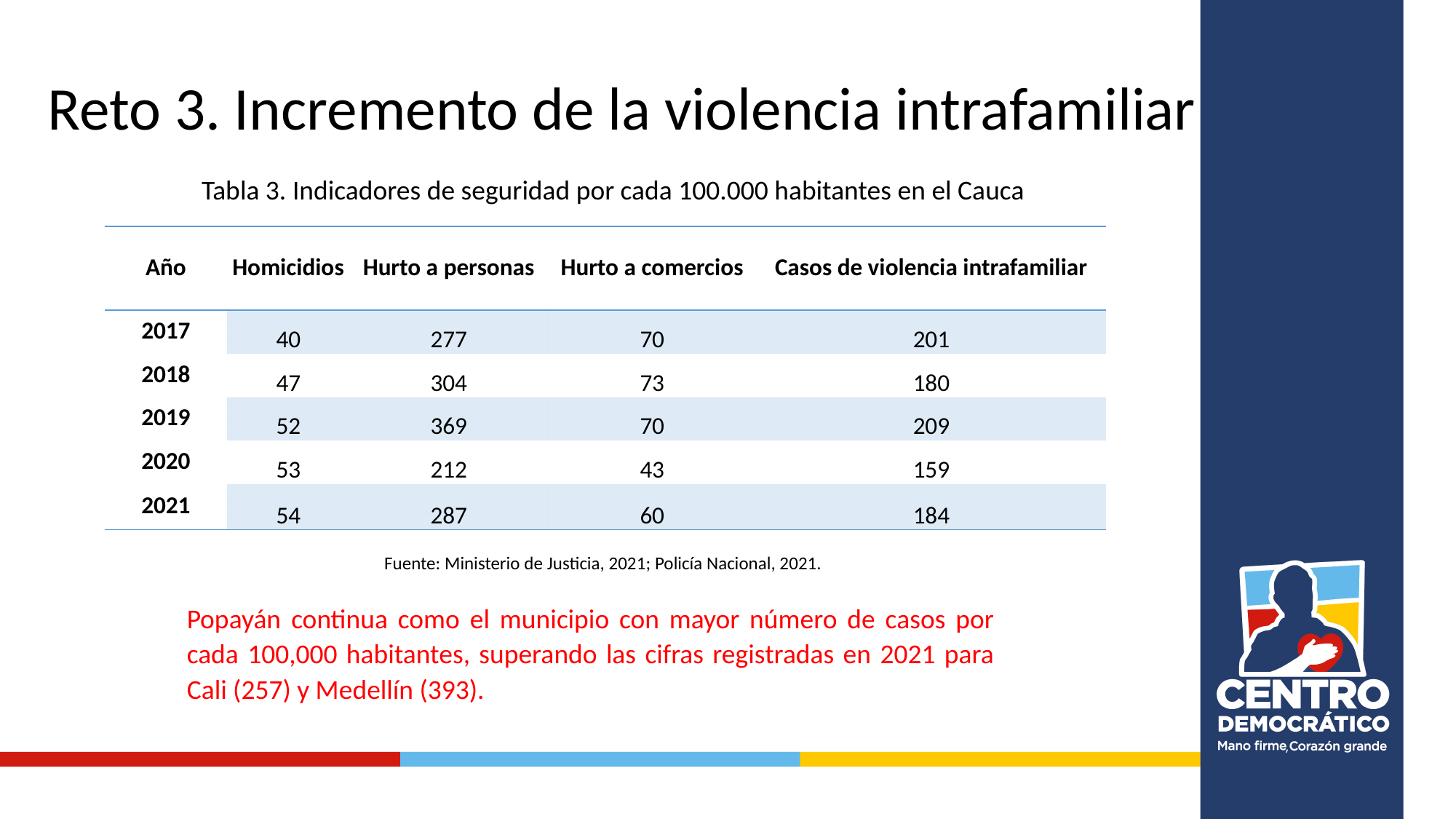

# Reto 3. Incremento de la violencia intrafamiliar
Tabla 3. Indicadores de seguridad por cada 100.000 habitantes en el Cauca
| Año | Homicidios | Hurto a personas | Hurto a comercios | Casos de violencia intrafamiliar |
| --- | --- | --- | --- | --- |
| 2017 | 40 | 277 | 70 | 201 |
| 2018 | 47 | 304 | 73 | 180 |
| 2019 | 52 | 369 | 70 | 209 |
| 2020 | 53 | 212 | 43 | 159 |
| 2021 | 54 | 287 | 60 | 184 |
Fuente: Ministerio de Justicia, 2021; Policía Nacional, 2021.
Popayán continua como el municipio con mayor número de casos por cada 100,000 habitantes, superando las cifras registradas en 2021 para Cali (257) y Medellín (393).